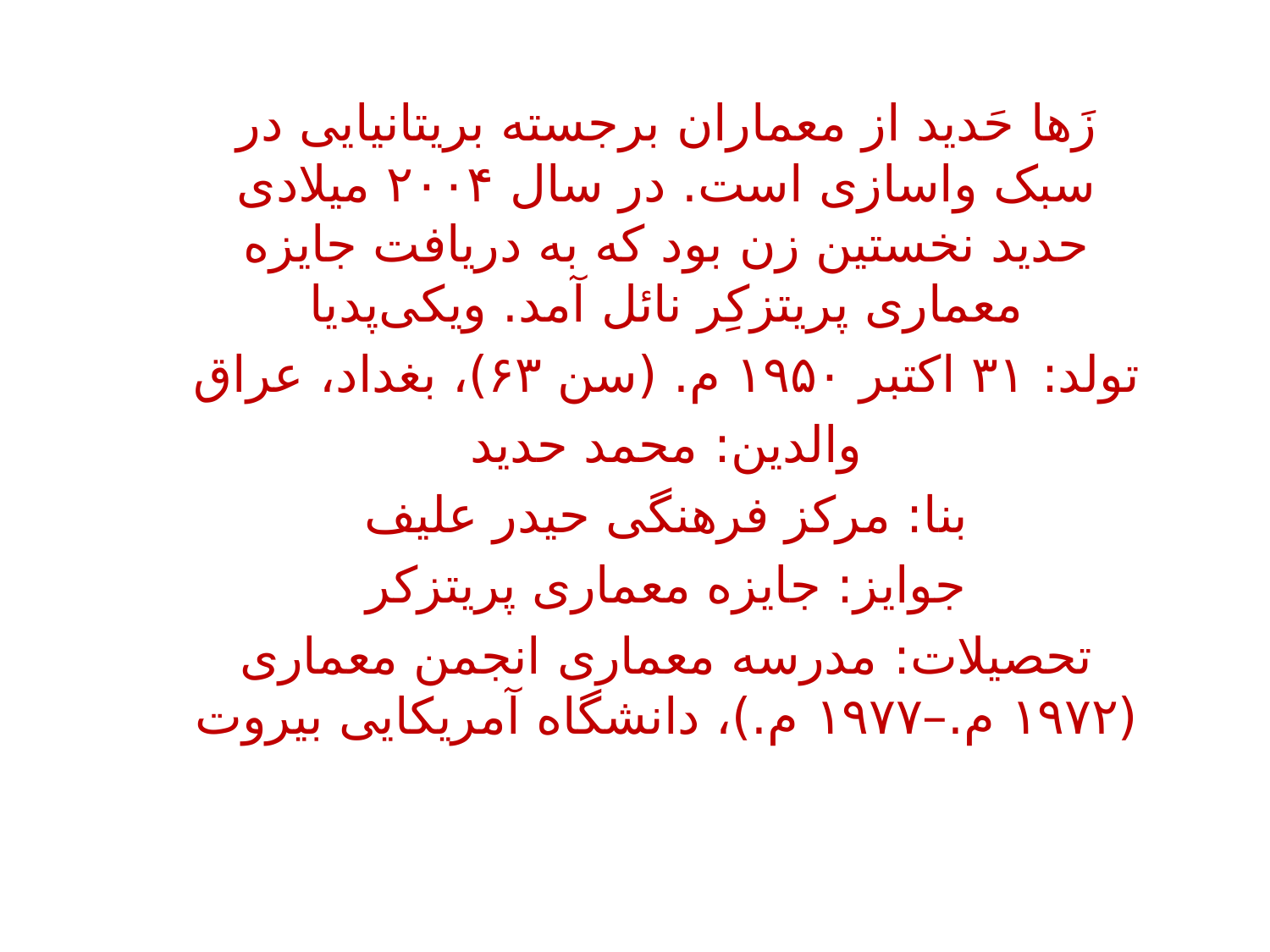

زَها حَدید از معماران برجسته بریتانیایی در سبک واسازی است. در سال ۲۰۰۴ میلادی حدید نخستین زن بود که به دریافت جایزه معماری پریتزکِر نائل آمد. ویکی‌پدیا
تولد: ۳۱ اکتبر ۱۹۵۰ م. (سن ۶۳)، بغداد، عراق
والدین: محمد حدید
بنا: مرکز فرهنگی حیدر علیف
جوایز: جایزه معماری پریتزکر
تحصیلات: مدرسه معماری انجمن معماری (۱۹۷۲ م.–۱۹۷۷ م.)، دانشگاه آمریکایی بیروت